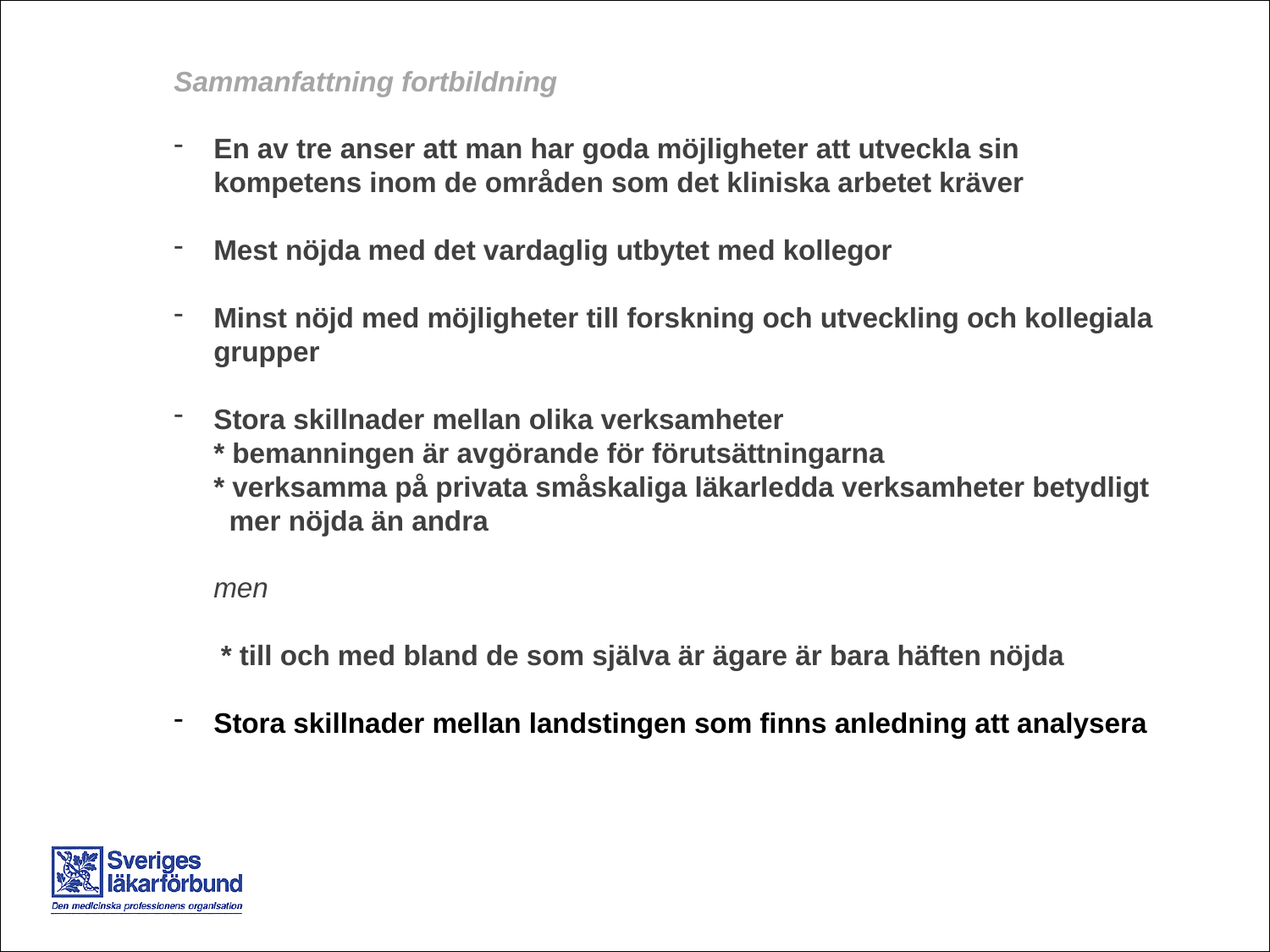

Sammanfattning fortbildning

En av tre anser att man har goda möjligheter att utveckla sin
kompetens inom de områden som det kliniska arbetet kräver
Mest nöjda med det vardaglig utbytet med kollegor
Minst nöjd med möjligheter till forskning och utveckling och kollegiala grupper

Stora skillnader mellan olika verksamheter
* bemanningen är avgörande för förutsättningarna
* verksamma på privata småskaliga läkarledda verksamheter betydligt
  mer nöjda än andra
men
      * till och med bland de som själva är ägare är bara häften nöjda
Stora skillnader mellan landstingen som finns anledning att analysera